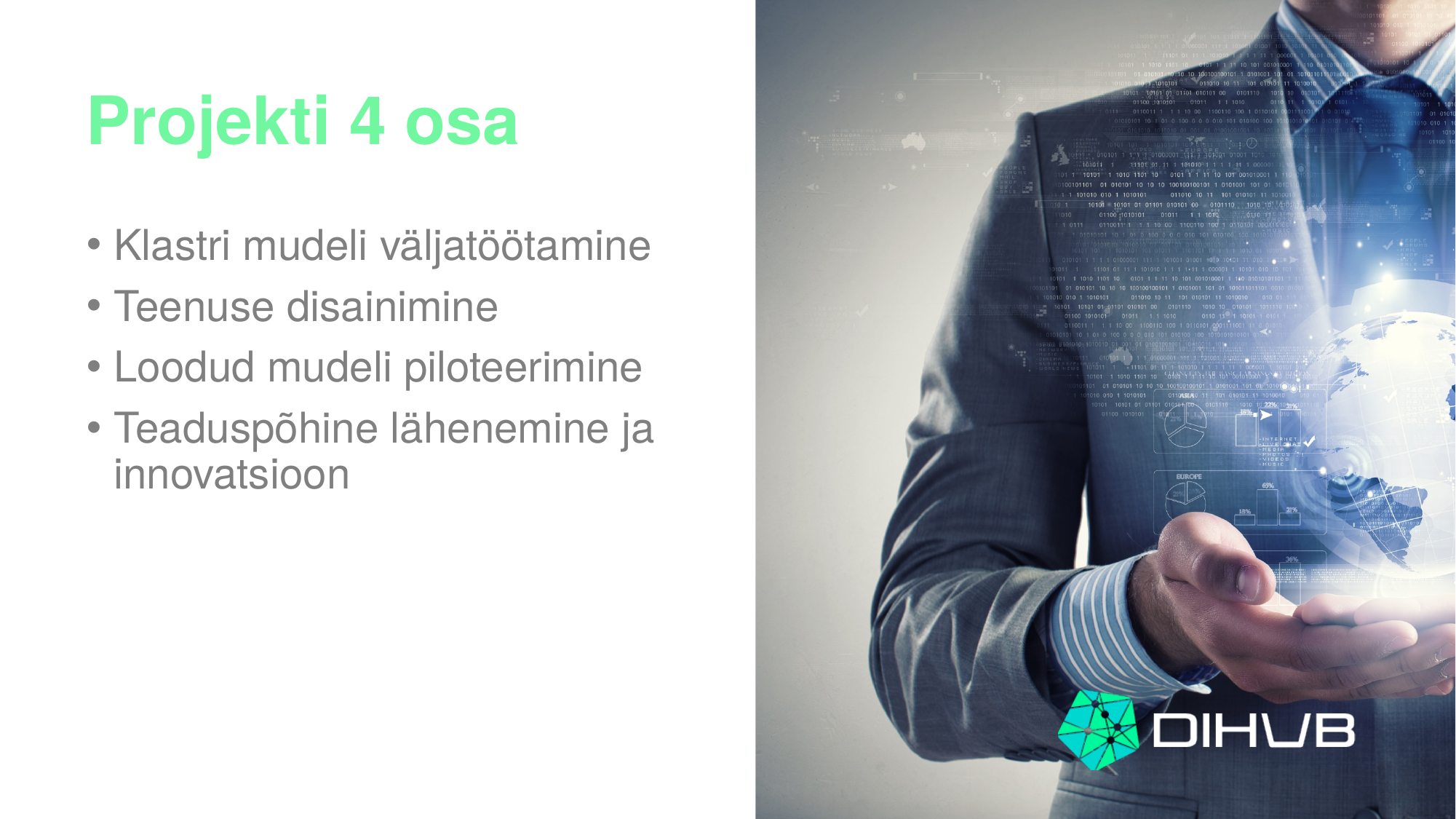

# Projekti 4 osa
Klastri mudeli väljatöötamine
Teenuse disainimine
Loodud mudeli piloteerimine
Teaduspõhine lähenemine ja innovatsioon